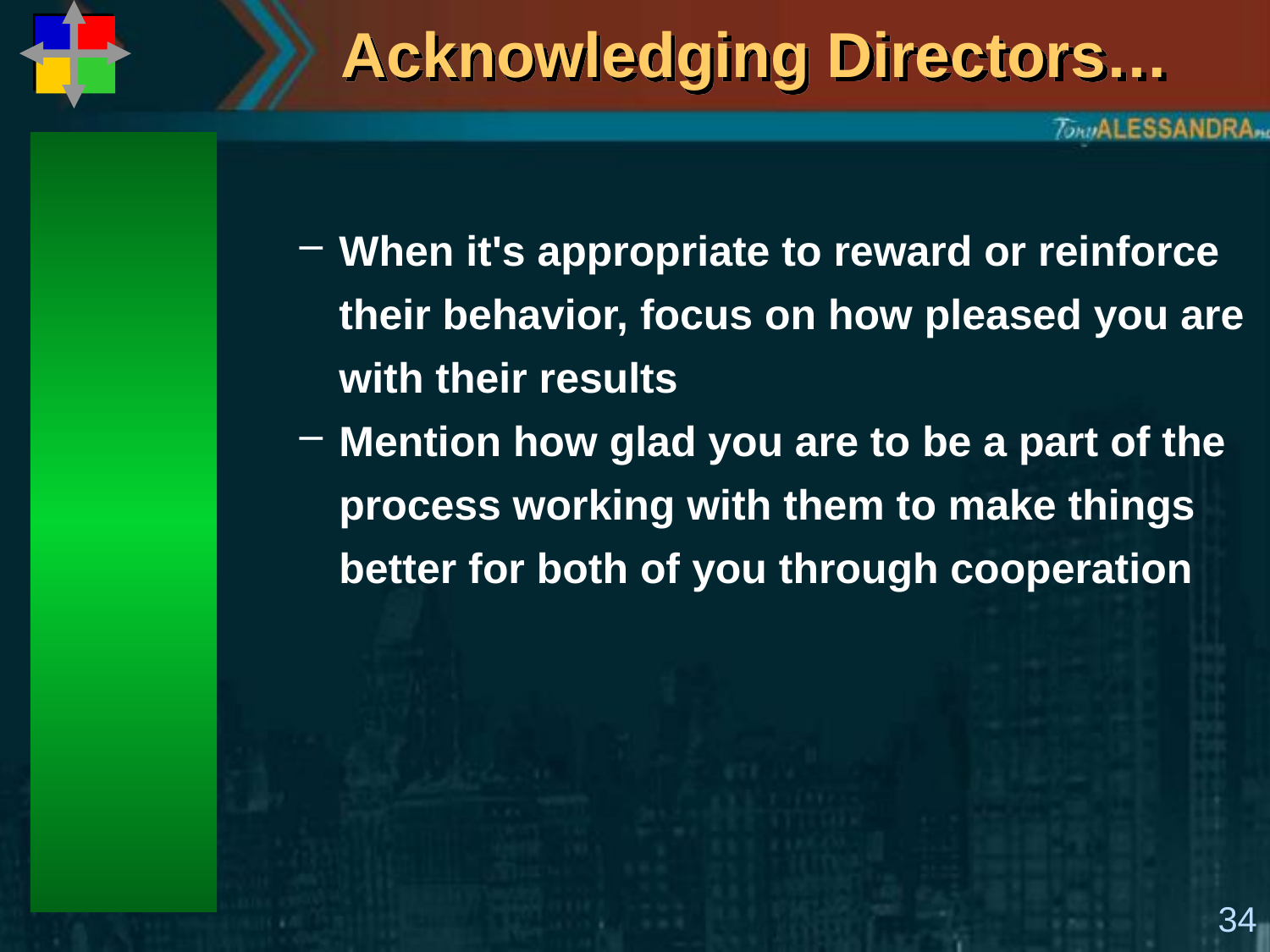

# Acknowledging Directors…

When it's appropriate to reward or reinforce their behavior, focus on how pleased you are with their results
Mention how glad you are to be a part of the process working with them to make things better for both of you through cooperation
34